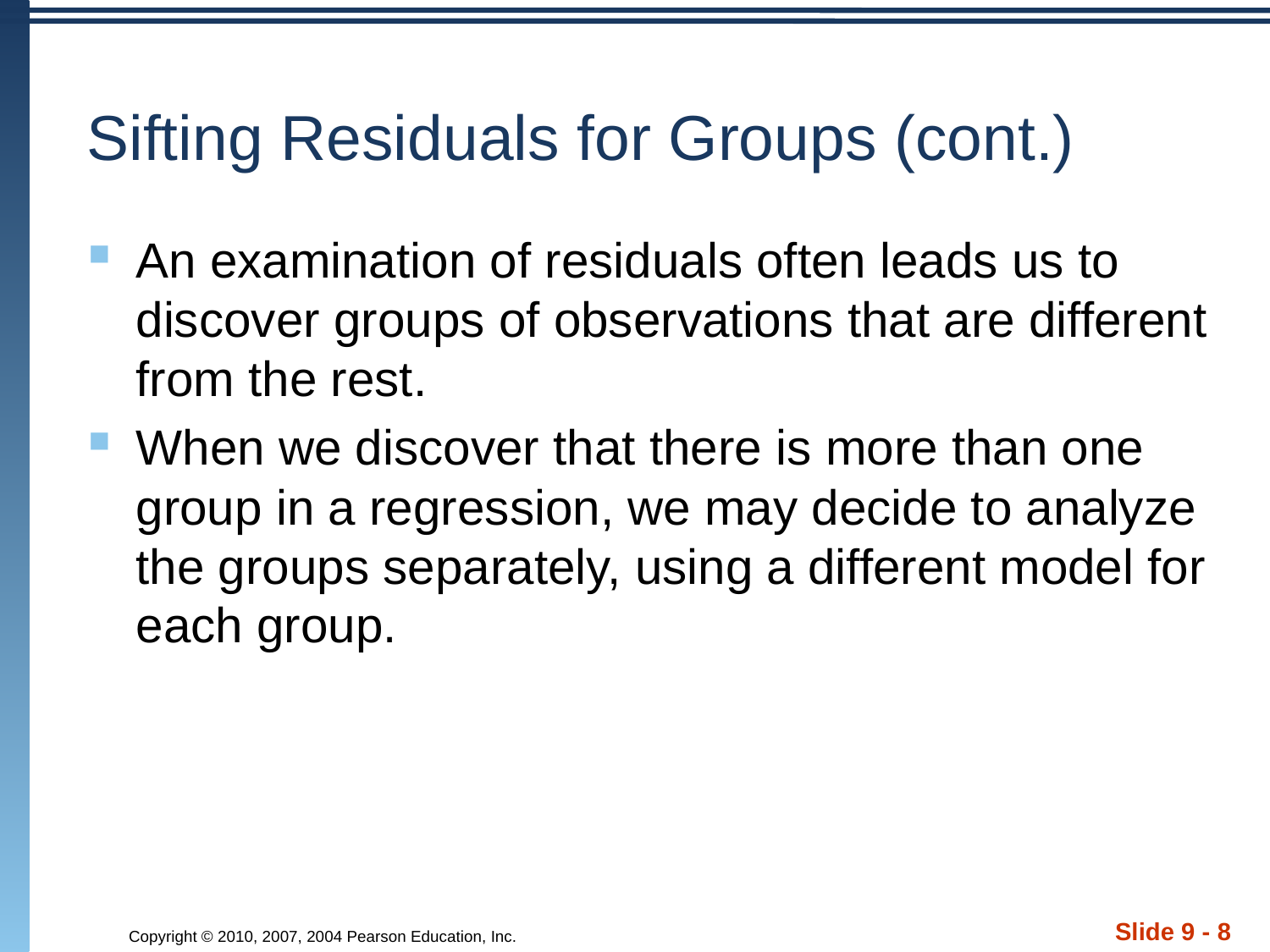

# Sifting Residuals for Groups (cont.)
An examination of residuals often leads us to discover groups of observations that are different from the rest.
When we discover that there is more than one group in a regression, we may decide to analyze the groups separately, using a different model for each group.
Slide 9 - 8